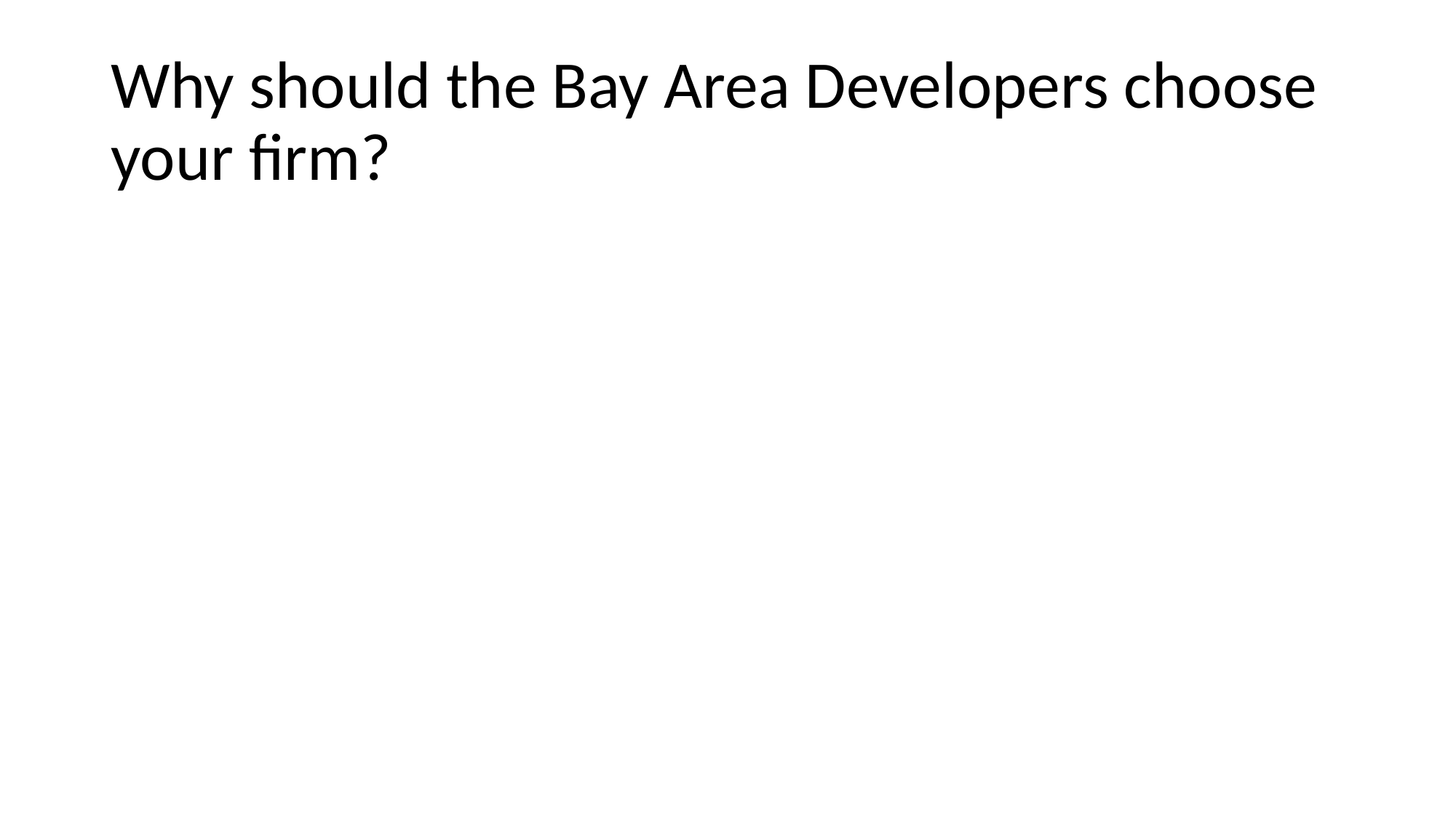

# Why should the Bay Area Developers choose your firm?